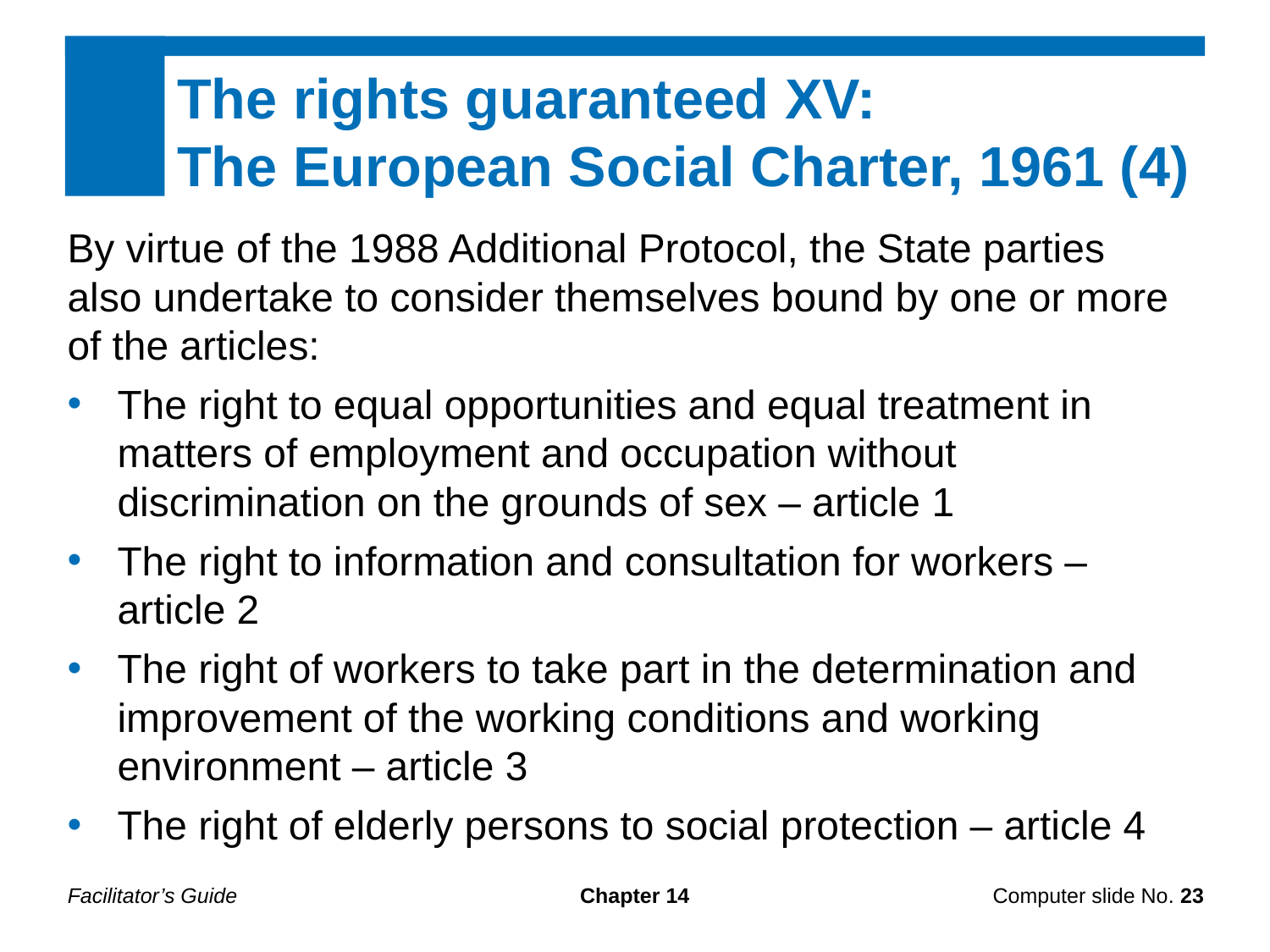

The rights guaranteed XV:
The European Social Charter, 1961 (4)
By virtue of the 1988 Additional Protocol, the State parties also undertake to consider themselves bound by one or more of the articles:
The right to equal opportunities and equal treatment in matters of employment and occupation without discrimination on the grounds of sex – article 1
The right to information and consultation for workers – article 2
The right of workers to take part in the determination and improvement of the working conditions and working environment – article 3
The right of elderly persons to social protection – article 4
Facilitator’s Guide
Chapter 14
Computer slide No. 23